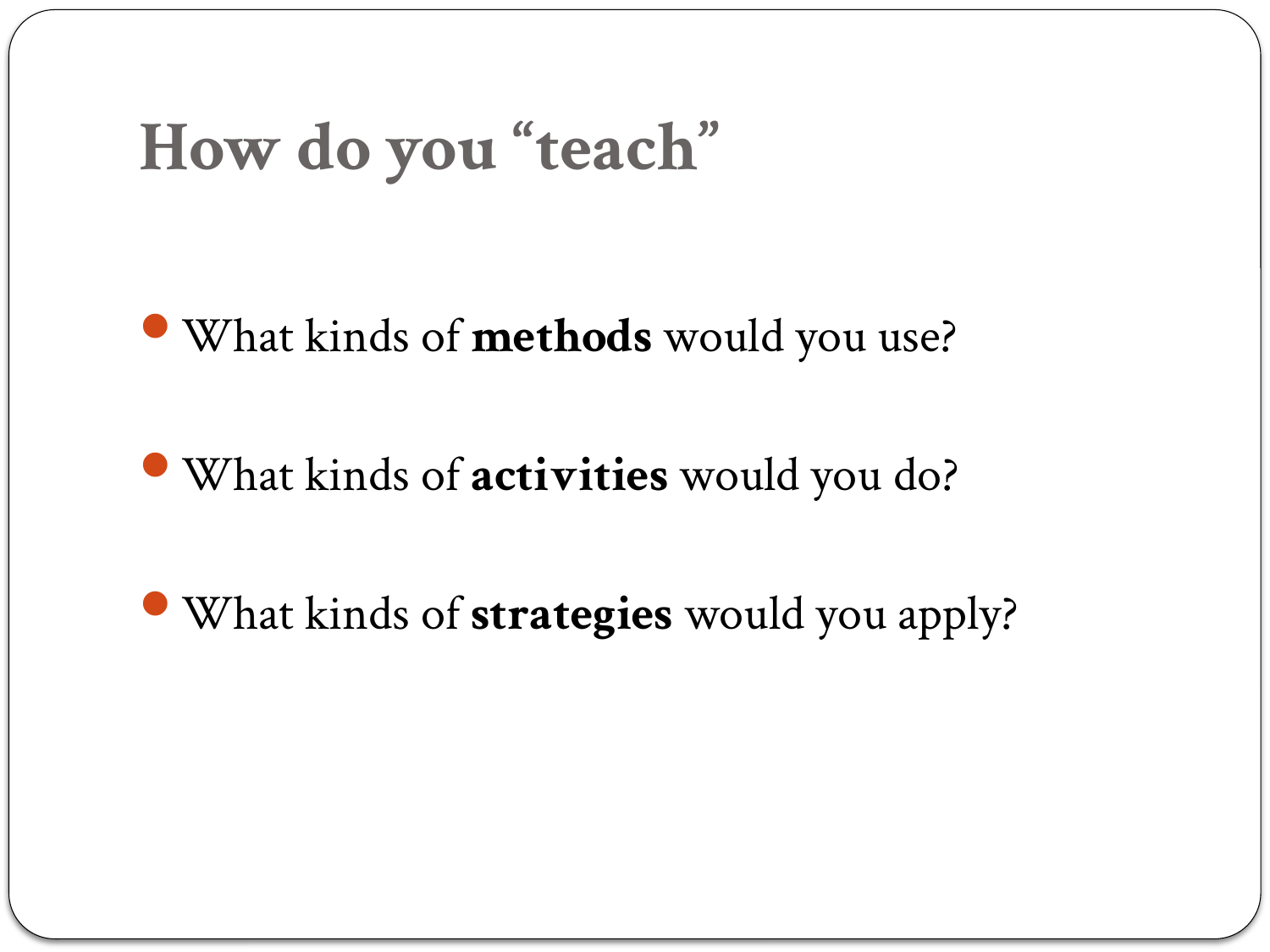

# How do you “teach”
What kinds of methods would you use?

What kinds of activities would you do?

What kinds of strategies would you apply?